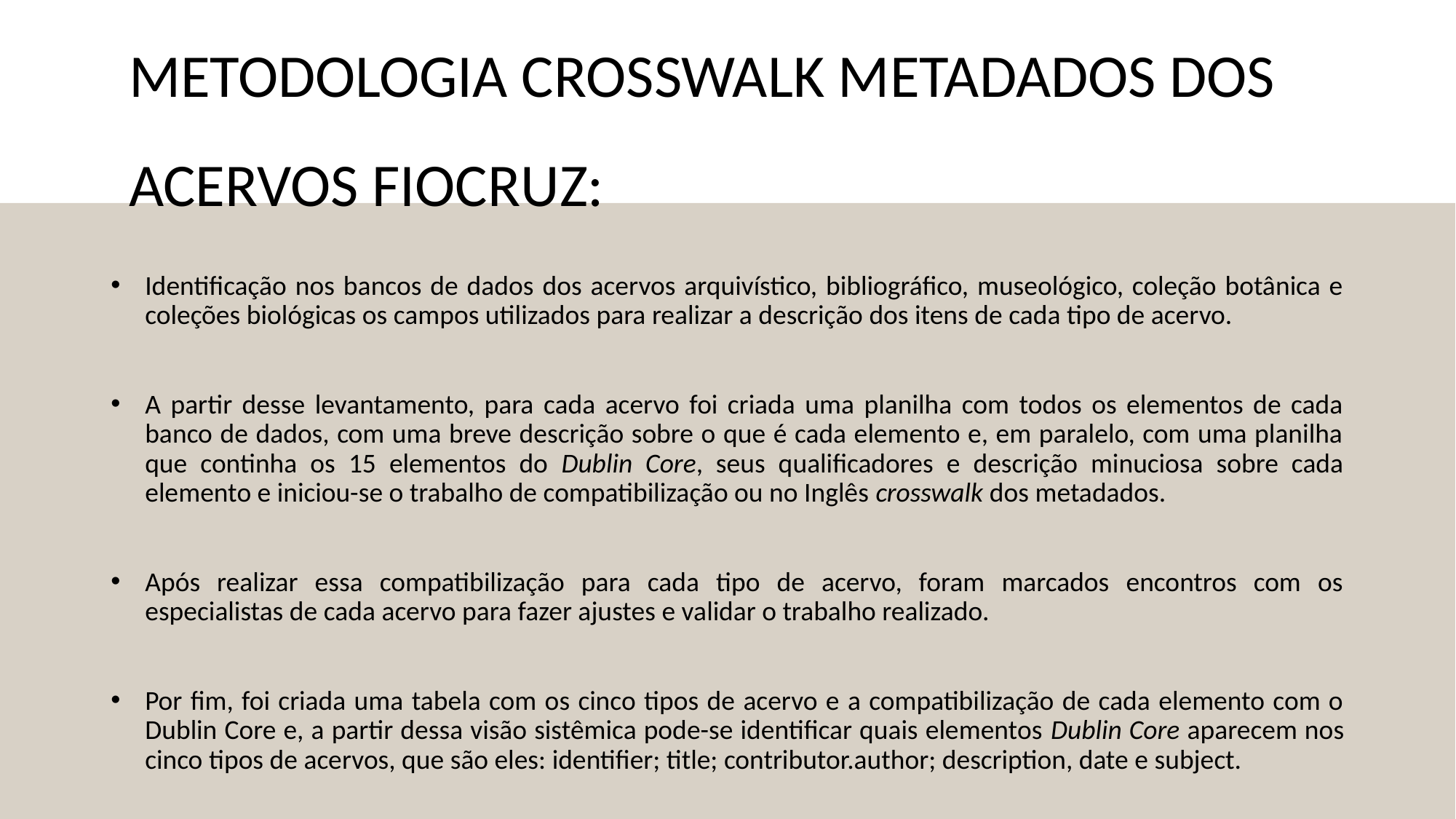

METODOLOGIA CROSSWALK METADADOS DOS ACERVOS FIOCRUZ:

Identificação nos bancos de dados dos acervos arquivístico, bibliográfico, museológico, coleção botânica e coleções biológicas os campos utilizados para realizar a descrição dos itens de cada tipo de acervo.

A partir desse levantamento, para cada acervo foi criada uma planilha com todos os elementos de cada banco de dados, com uma breve descrição sobre o que é cada elemento e, em paralelo, com uma planilha que continha os 15 elementos do Dublin Core, seus qualificadores e descrição minuciosa sobre cada elemento e iniciou-se o trabalho de compatibilização ou no Inglês crosswalk dos metadados.

Após realizar essa compatibilização para cada tipo de acervo, foram marcados encontros com os especialistas de cada acervo para fazer ajustes e validar o trabalho realizado.

Por fim, foi criada uma tabela com os cinco tipos de acervo e a compatibilização de cada elemento com o Dublin Core e, a partir dessa visão sistêmica pode-se identificar quais elementos Dublin Core aparecem nos cinco tipos de acervos, que são eles: identifier; title; contributor.author; description, date e subject.